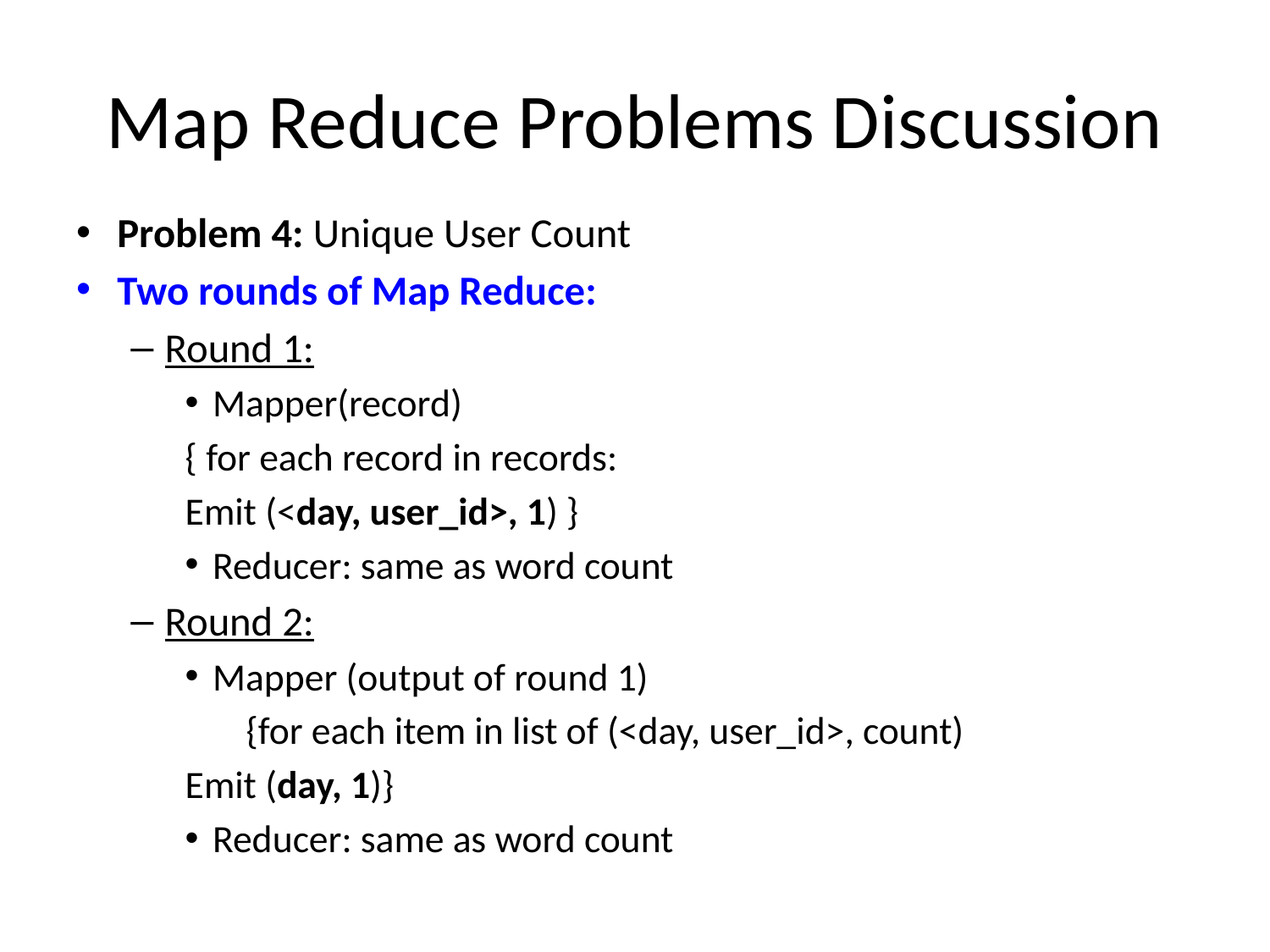

# Map Reduce Problems Discussion
Problem 4: Unique User Count
Two rounds of Map Reduce:
Round 1:
Mapper(record)
	{ for each record in records:
		Emit (<day, user_id>, 1) }
Reducer: same as word count
Round 2:
Mapper (output of round 1)
       {for each item in list of (<day, user_id>, count)
		Emit (day, 1)}
Reducer: same as word count